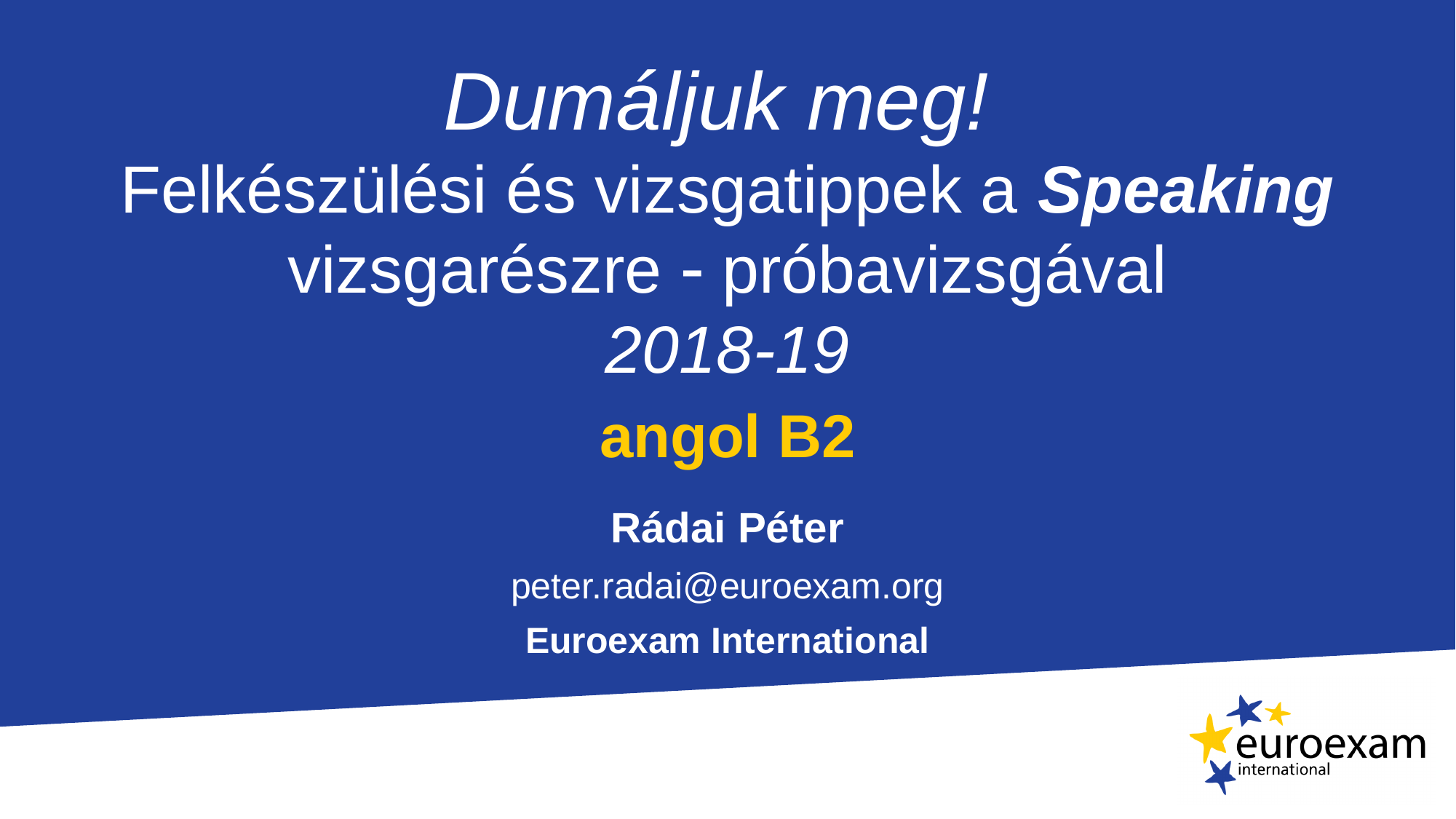

# Dumáljuk meg! Felkészülési és vizsgatippek a Speaking vizsgarészre − próbavizsgával 2018-19
angol B2
Rádai Péter
peter.radai@euroexam.org
Euroexam International